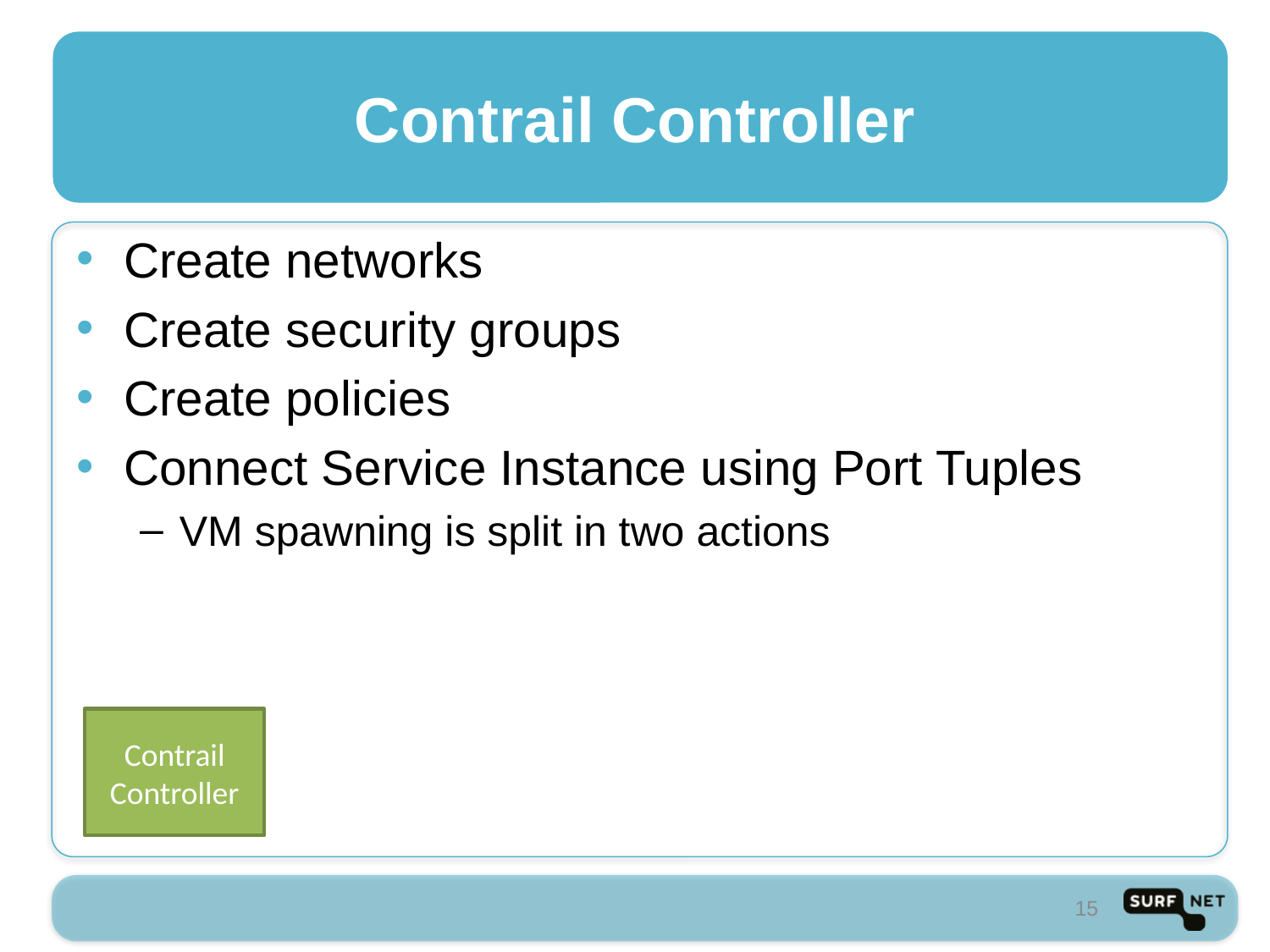

# Contrail Controller
Create networks
Create security groups
Create policies
Connect Service Instance using Port Tuples
VM spawning is split in two actions

Contrail
Controller
15